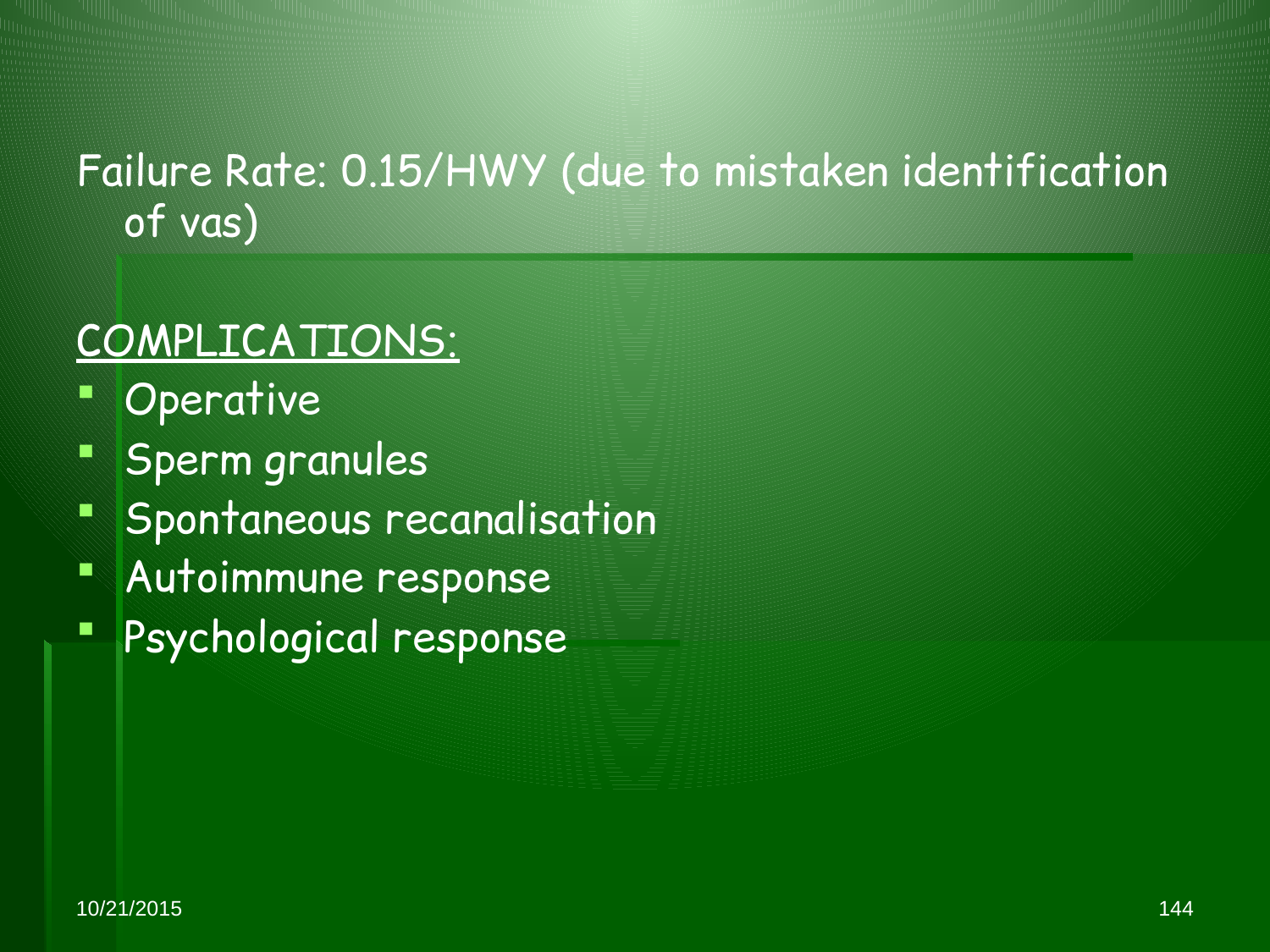

Failure Rate: 0.15/HWY (due to mistaken identification of vas)

COMPLICATIONS:
Operative
Sperm granules
Spontaneous recanalisation
Autoimmune response
Psychological response
10/21/2015
144